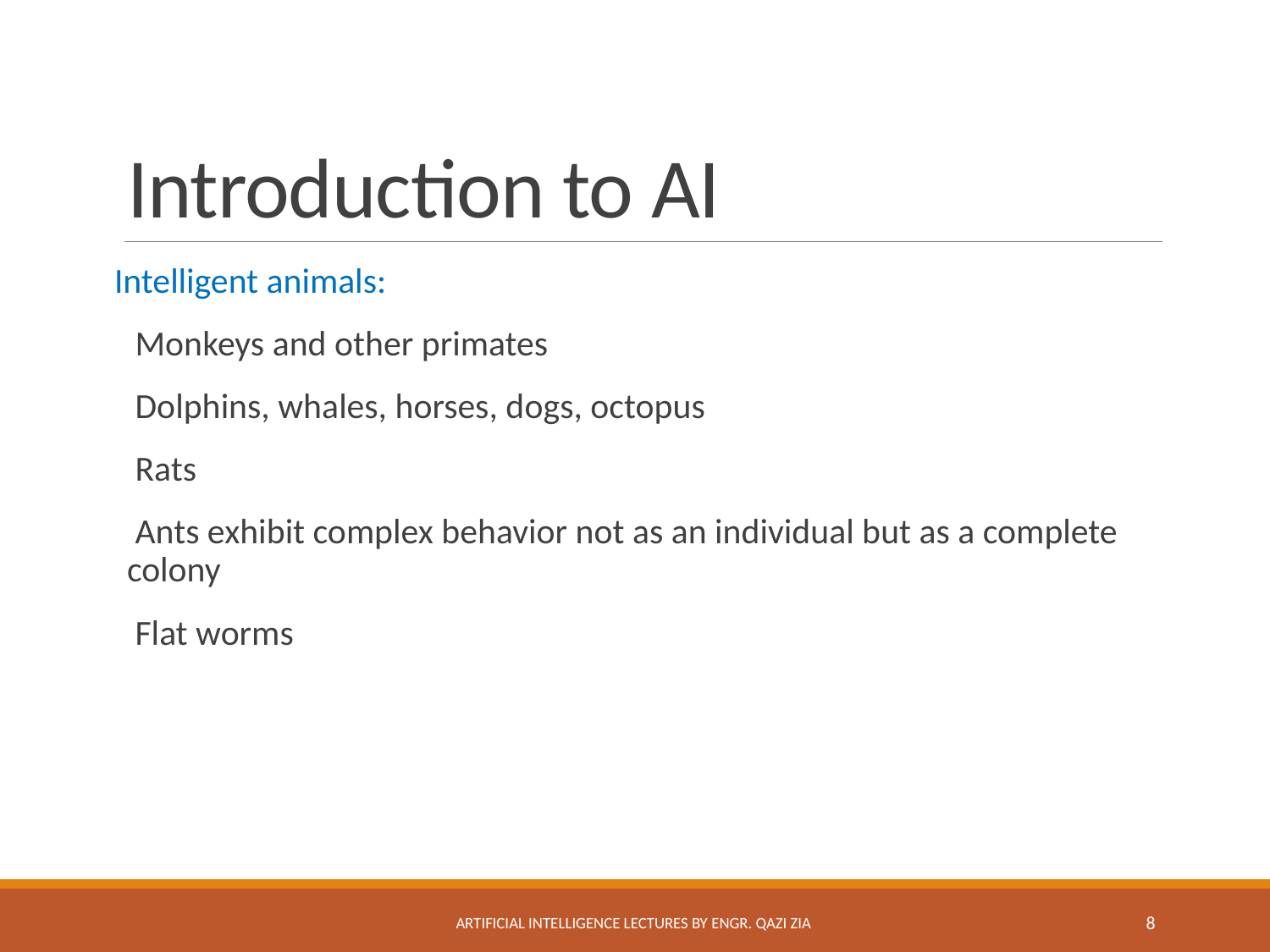

# Introduction to AI
Intelligent animals:
 Monkeys and other primates
 Dolphins, whales, horses, dogs, octopus
 Rats
 Ants exhibit complex behavior not as an individual but as a complete colony
 Flat worms

Artificial Intelligence Lectures by Engr. Qazi Zia
8